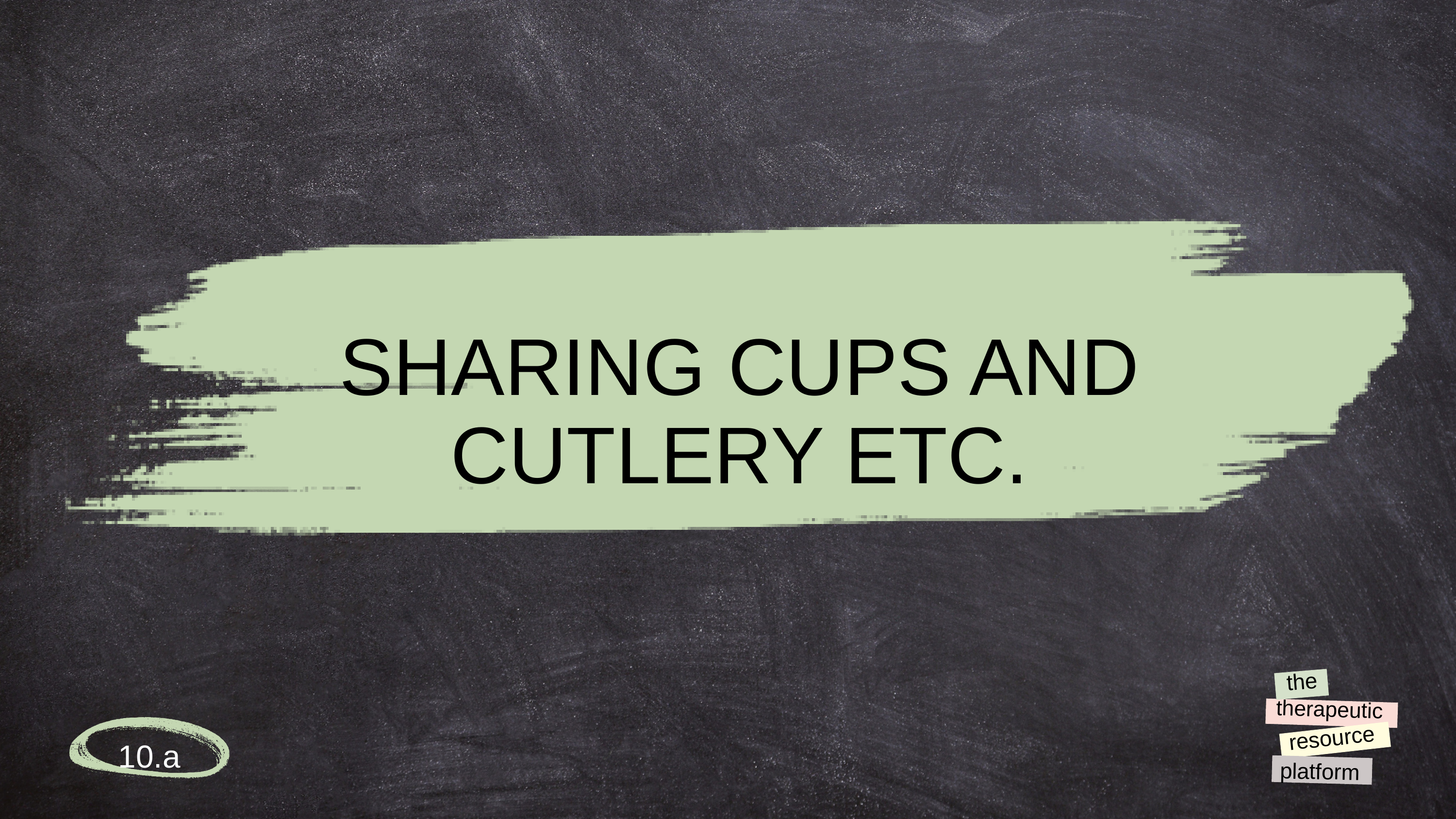

SHARING CUPS AND CUTLERY ETC.

the

therapeutic

resource
platform

10.a